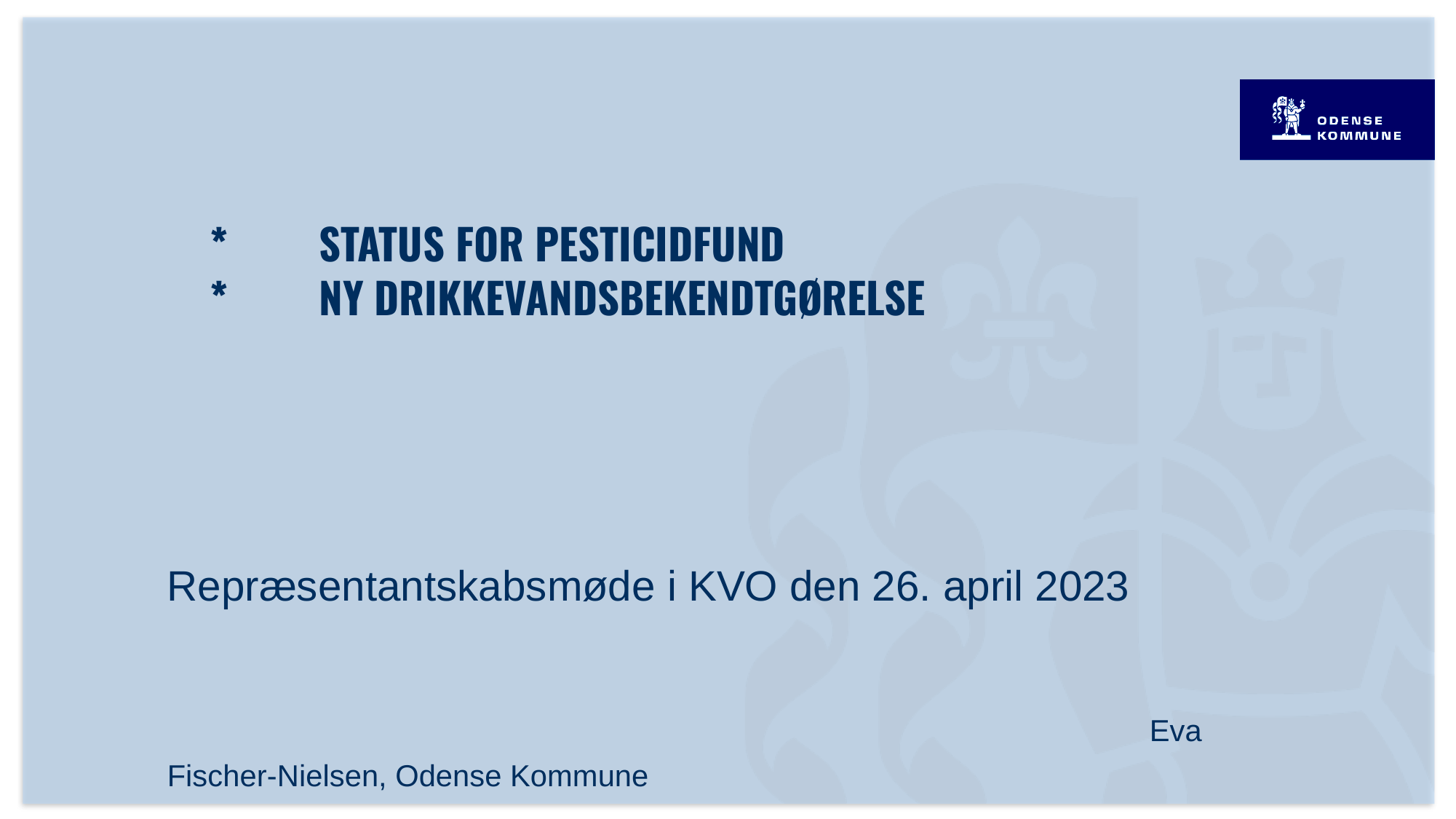

# * 	Status for pesticidfund * 	ny drikkevandsbekendtgørelse

Repræsentantskabsmøde i KVO den 26. april 2023

									Eva Fischer-Nielsen, Odense Kommune